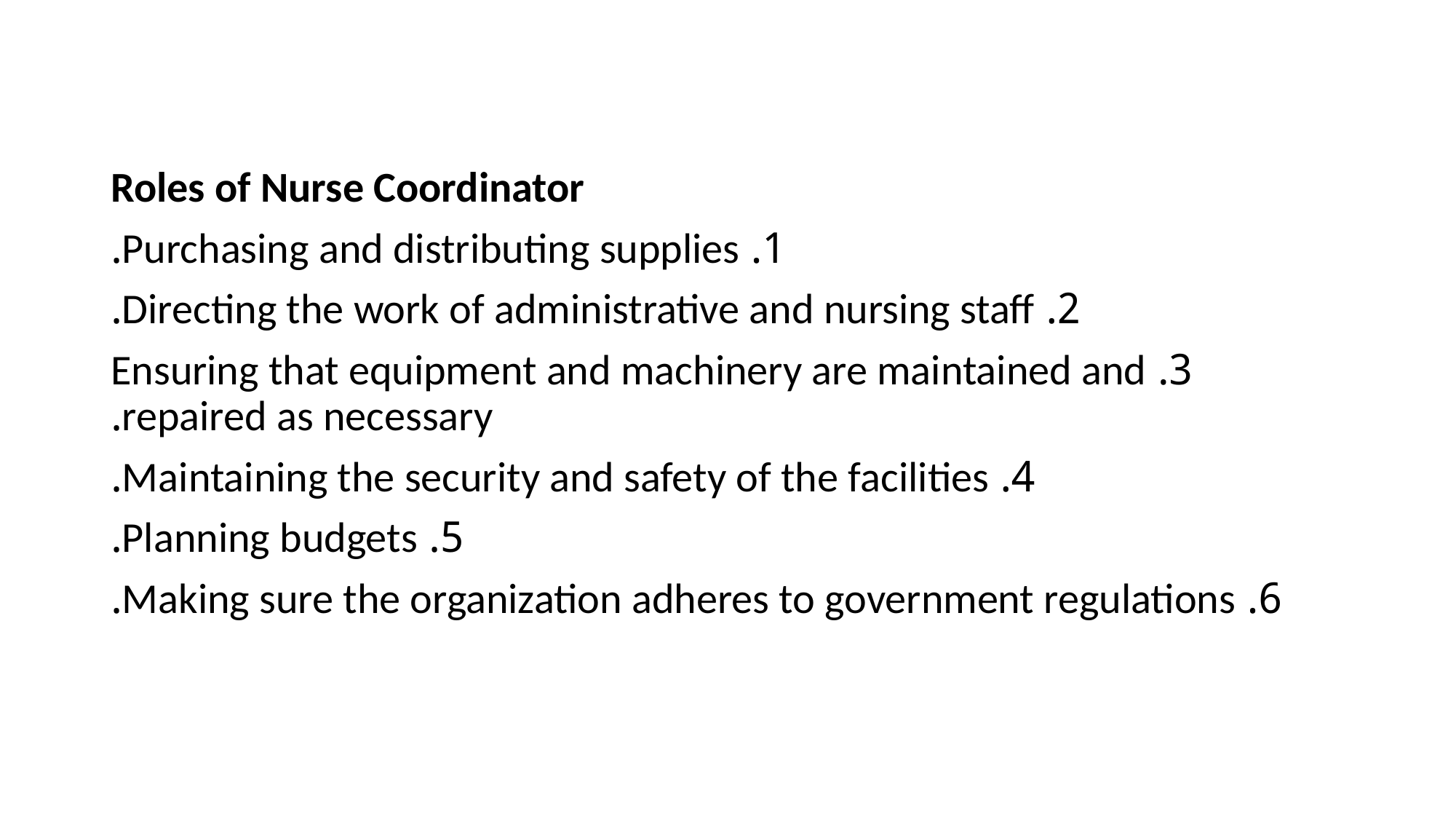

#
Roles of Nurse Coordinator
1. Purchasing and distributing supplies.
2. Directing the work of administrative and nursing staff.
3. Ensuring that equipment and machinery are maintained and repaired as necessary.
4. Maintaining the security and safety of the facilities.
5. Planning budgets.
6. Making sure the organization adheres to government regulations.